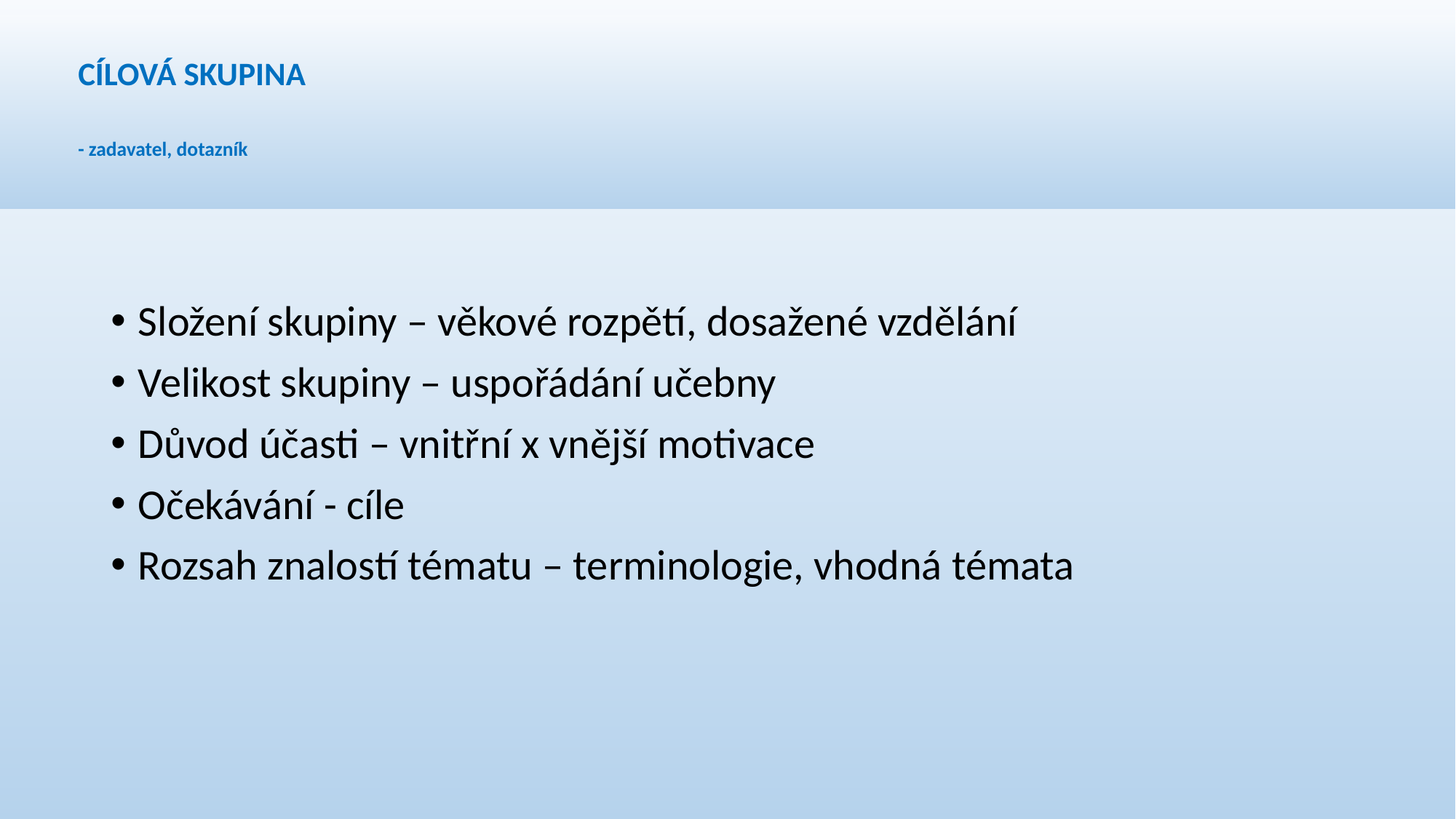

# CÍLOVÁ SKUPINA - zadavatel, dotazník
Složení skupiny – věkové rozpětí, dosažené vzdělání
Velikost skupiny – uspořádání učebny
Důvod účasti – vnitřní x vnější motivace
Očekávání - cíle
Rozsah znalostí tématu – terminologie, vhodná témata